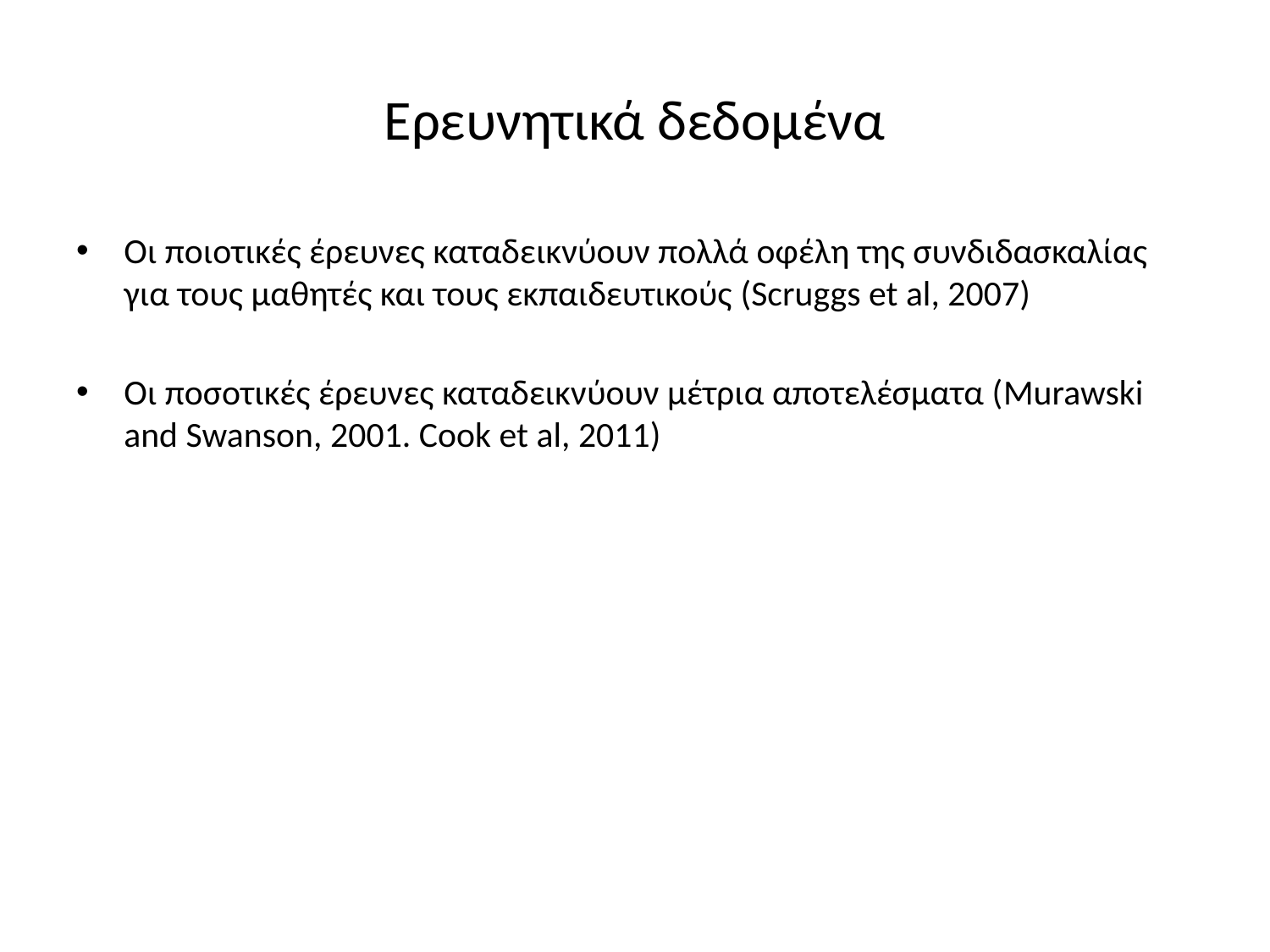

# Ερευνητικά δεδομένα
Οι ποιοτικές έρευνες καταδεικνύουν πολλά οφέλη της συνδιδασκαλίας για τους μαθητές και τους εκπαιδευτικούς (Scruggs et al, 2007)

Οι ποσοτικές έρευνες καταδεικνύουν μέτρια αποτελέσματα (Murawski and Swanson, 2001. Cook et al, 2011)